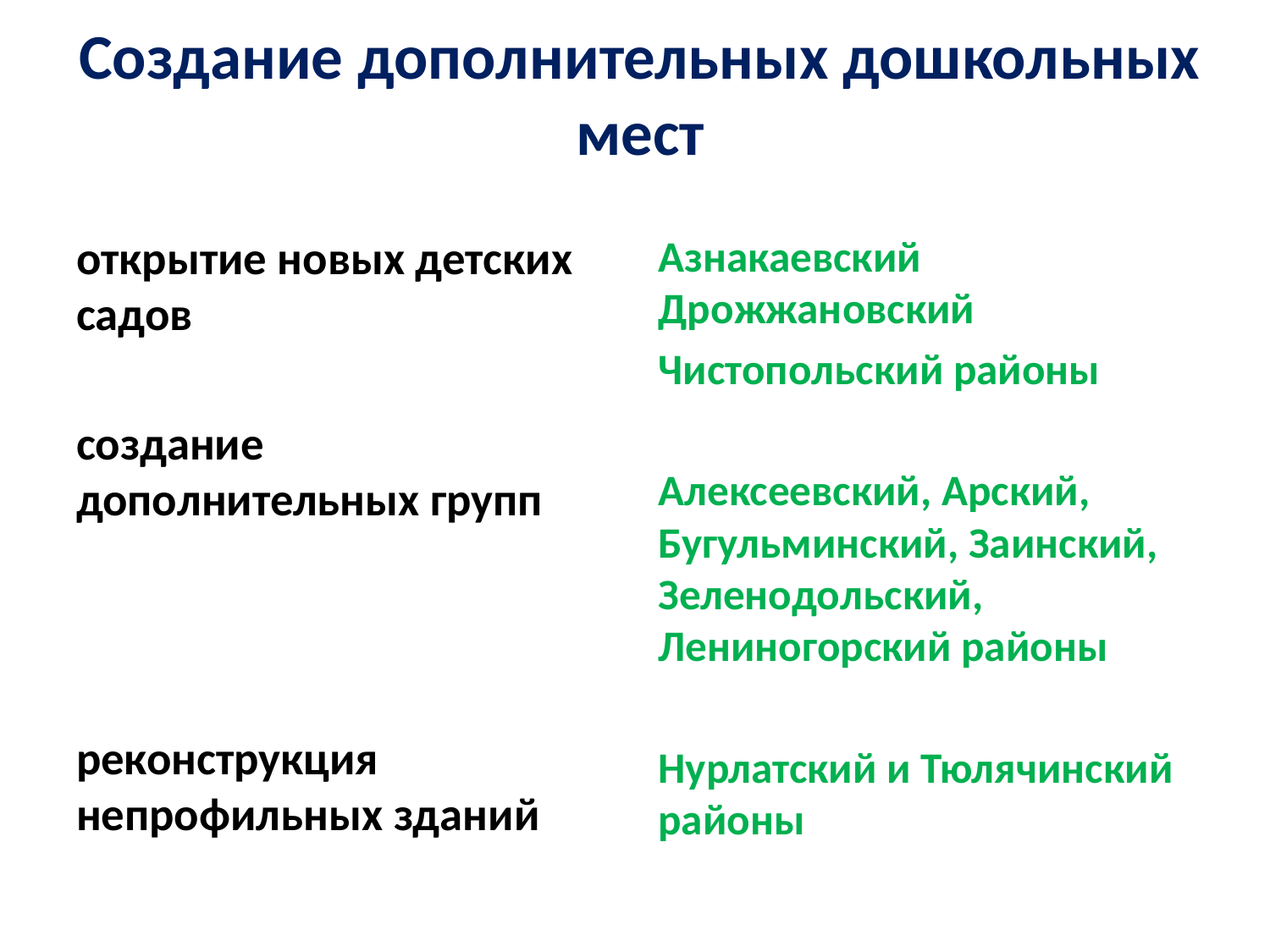

# Создание дополнительных дошкольных мест
открытие новых детских садов

создание дополнительных групп

реконструкция непрофильных зданий
Азнакаевский Дрожжановский
Чистопольский районы

Алексеевский, Арский, Бугульминский, Заинский, Зеленодольский, Лениногорский районы

Нурлатский и Тюлячинский районы